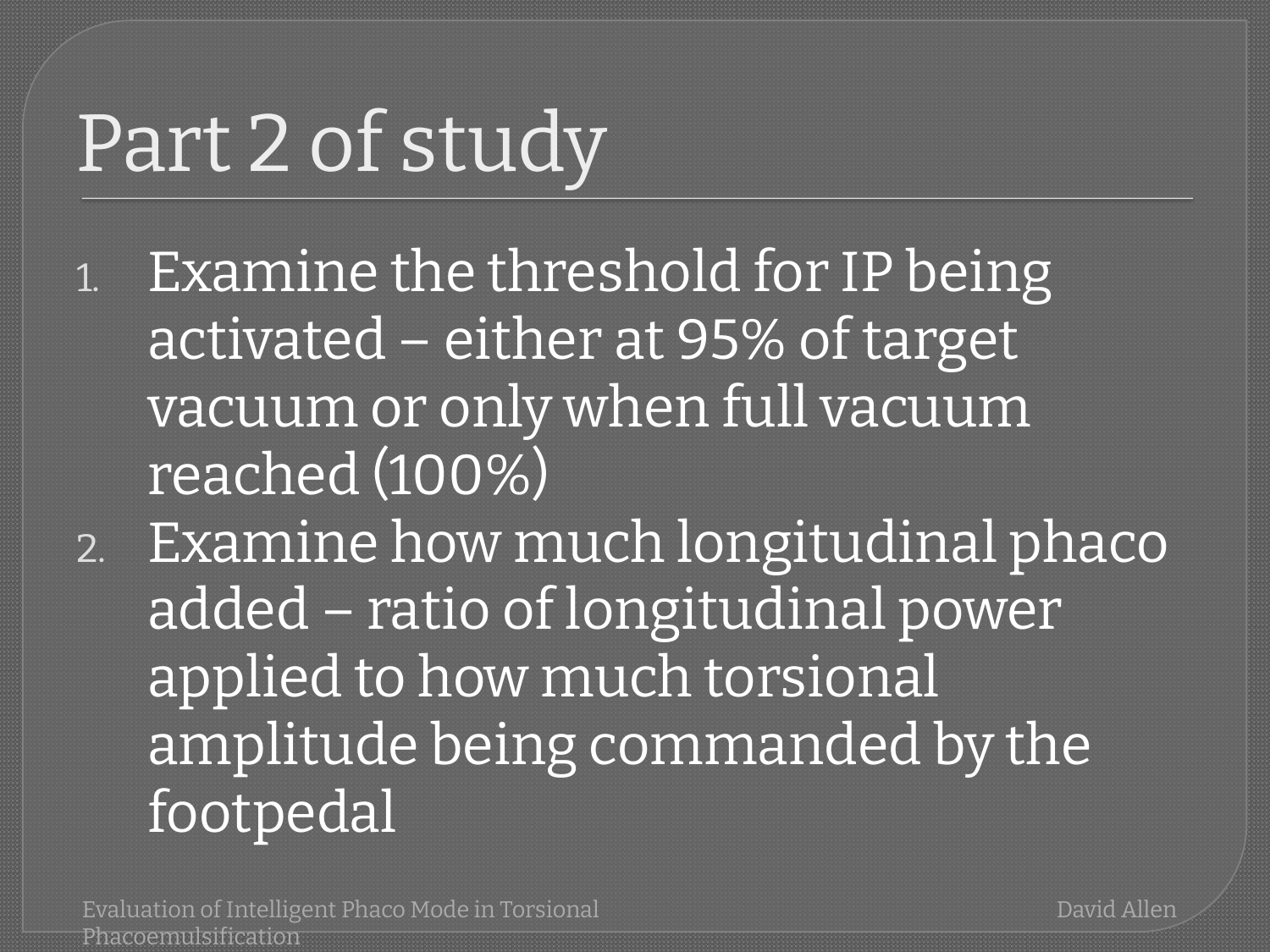

# Part 2 of study
Examine the threshold for IP being activated – either at 95% of target vacuum or only when full vacuum reached (100%)
Examine how much longitudinal phaco added – ratio of longitudinal power applied to how much torsional amplitude being commanded by the footpedal

Evaluation of Intelligent Phaco Mode in Torsional Phacoemulsification
David Allen